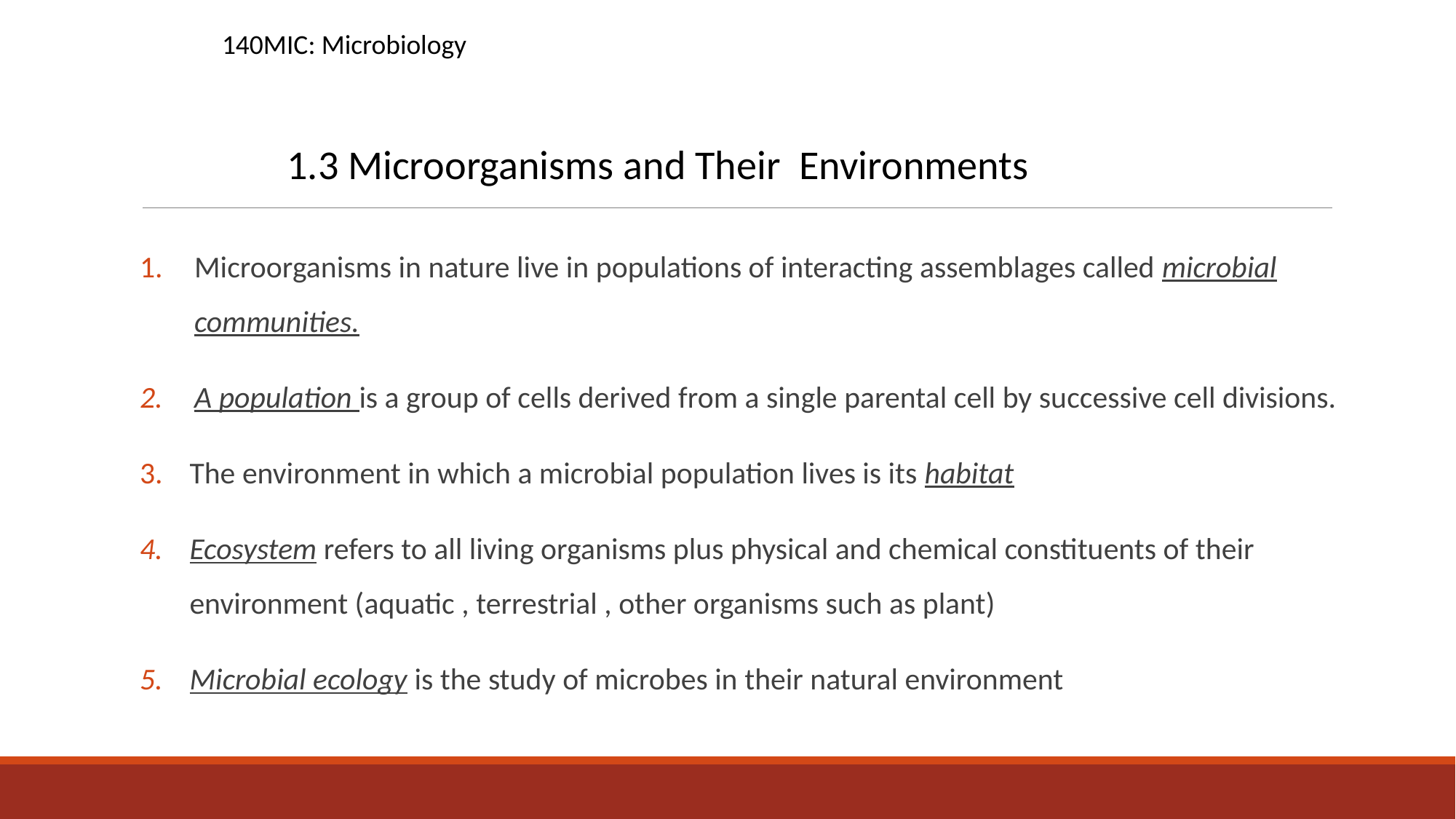

140MIC: Microbiology
1.3 Microorganisms and Their  Environments

Microorganisms in nature live in populations of interacting assemblages called microbial communities.
A population is a group of cells derived from a single parental cell by successive cell divisions.
The environment in which a microbial population lives is its habitat
Ecosystem refers to all living organisms plus physical and chemical constituents of their environment (aquatic , terrestrial , other organisms such as plant)
Microbial ecology is the study of microbes in their natural environment